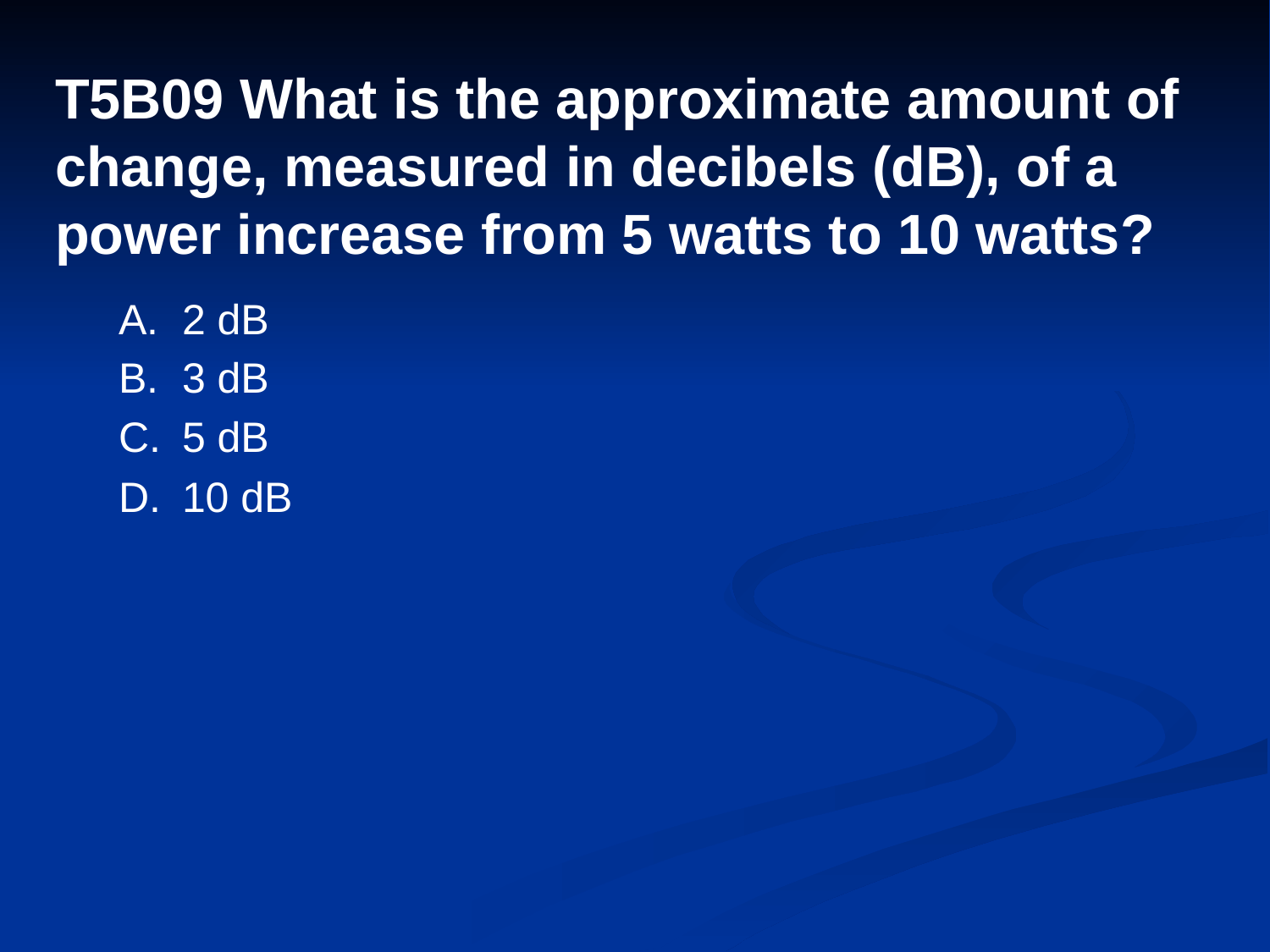

# T5B09 What is the approximate amount of change, measured in decibels (dB), of a power increase from 5 watts to 10 watts?
A.	2 dB
B.	3 dB
C.	5 dB
D.	10 dB